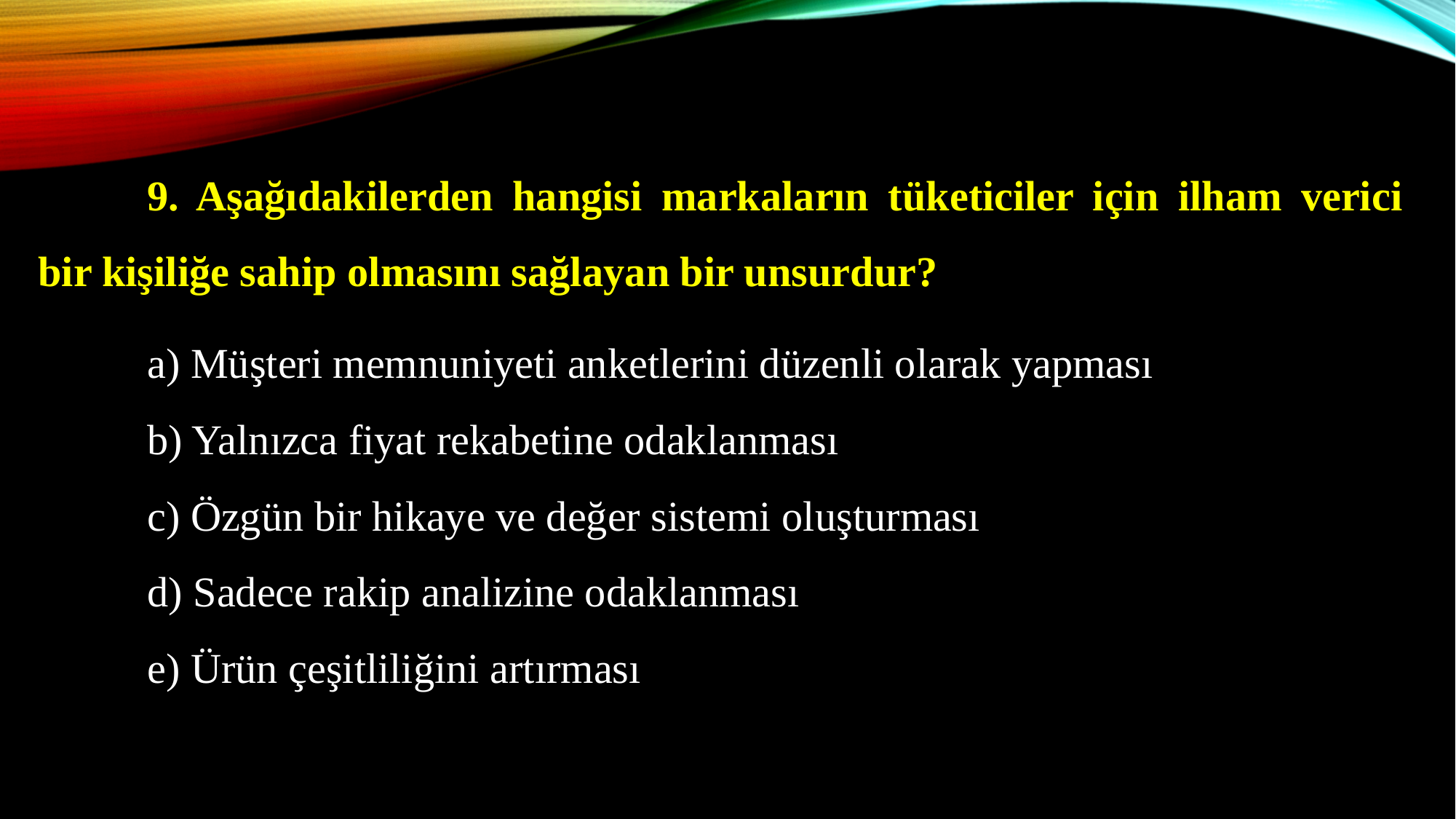

9. Aşağıdakilerden hangisi markaların tüketiciler için ilham verici bir kişiliğe sahip olmasını sağlayan bir unsurdur?
	a) Müşteri memnuniyeti anketlerini düzenli olarak yapması
	b) Yalnızca fiyat rekabetine odaklanması
	c) Özgün bir hikaye ve değer sistemi oluşturması
	d) Sadece rakip analizine odaklanması
	e) Ürün çeşitliliğini artırması